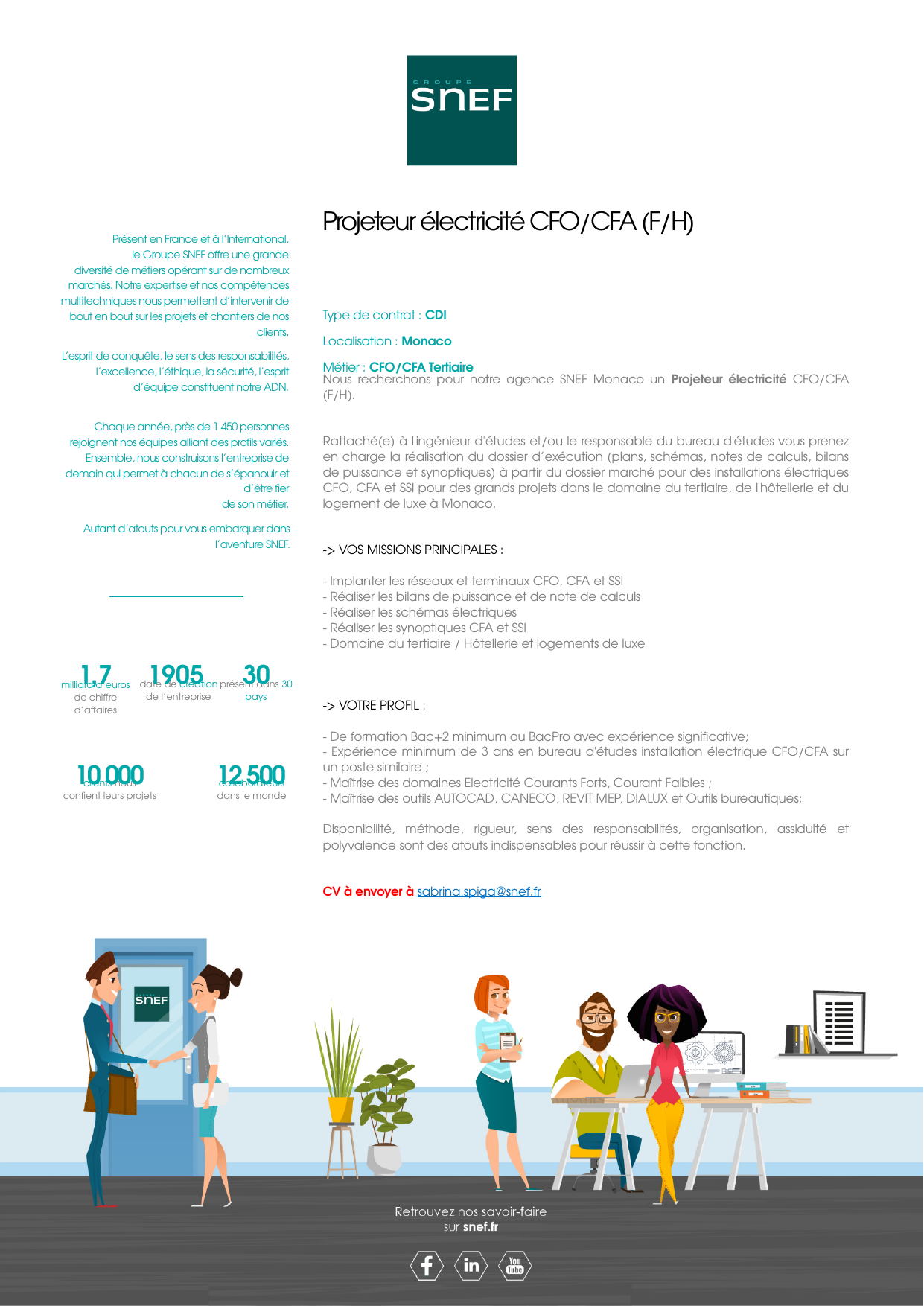

Projeteur électricité CFO/CFA (F/H)

Type de contrat : CDI
Localisation : Monaco
Métier : CFO/CFA Tertiaire

Nous recherchons pour notre agence SNEF Monaco un Projeteur électricité CFO/CFA (F/H).

Rattaché(e) à l'ingénieur d'études et/ou le responsable du bureau d'études vous prenez en charge la réalisation du dossier d’exécution (plans, schémas, notes de calculs, bilans de puissance et synoptiques) à partir du dossier marché pour des installations électriques CFO, CFA et SSI pour des grands projets dans le domaine du tertiaire, de l'hôtellerie et du logement de luxe à Monaco.

-> VOS MISSIONS PRINCIPALES :

- Implanter les réseaux et terminaux CFO, CFA et SSI
- Réaliser les bilans de puissance et de note de calculs
- Réaliser les schémas électriques
- Réaliser les synoptiques CFA et SSI
- Domaine du tertiaire / Hôtellerie et logements de luxe

-> VOTRE PROFIL :

- De formation Bac+2 minimum ou BacPro avec expérience significative;
- Expérience minimum de 3 ans en bureau d'études installation électrique CFO/CFA sur un poste similaire ;
- Maîtrise des domaines Electricité Courants Forts, Courant Faibles ;
- Maîtrise des outils AUTOCAD, CANECO, REVIT MEP, DIALUX et Outils bureautiques;

Disponibilité, méthode, rigueur, sens des responsabilités, organisation, assiduité et polyvalence sont des atouts indispensables pour réussir à cette fonction.

CV à envoyer à sabrina.spiga@snef.fr

Référence :